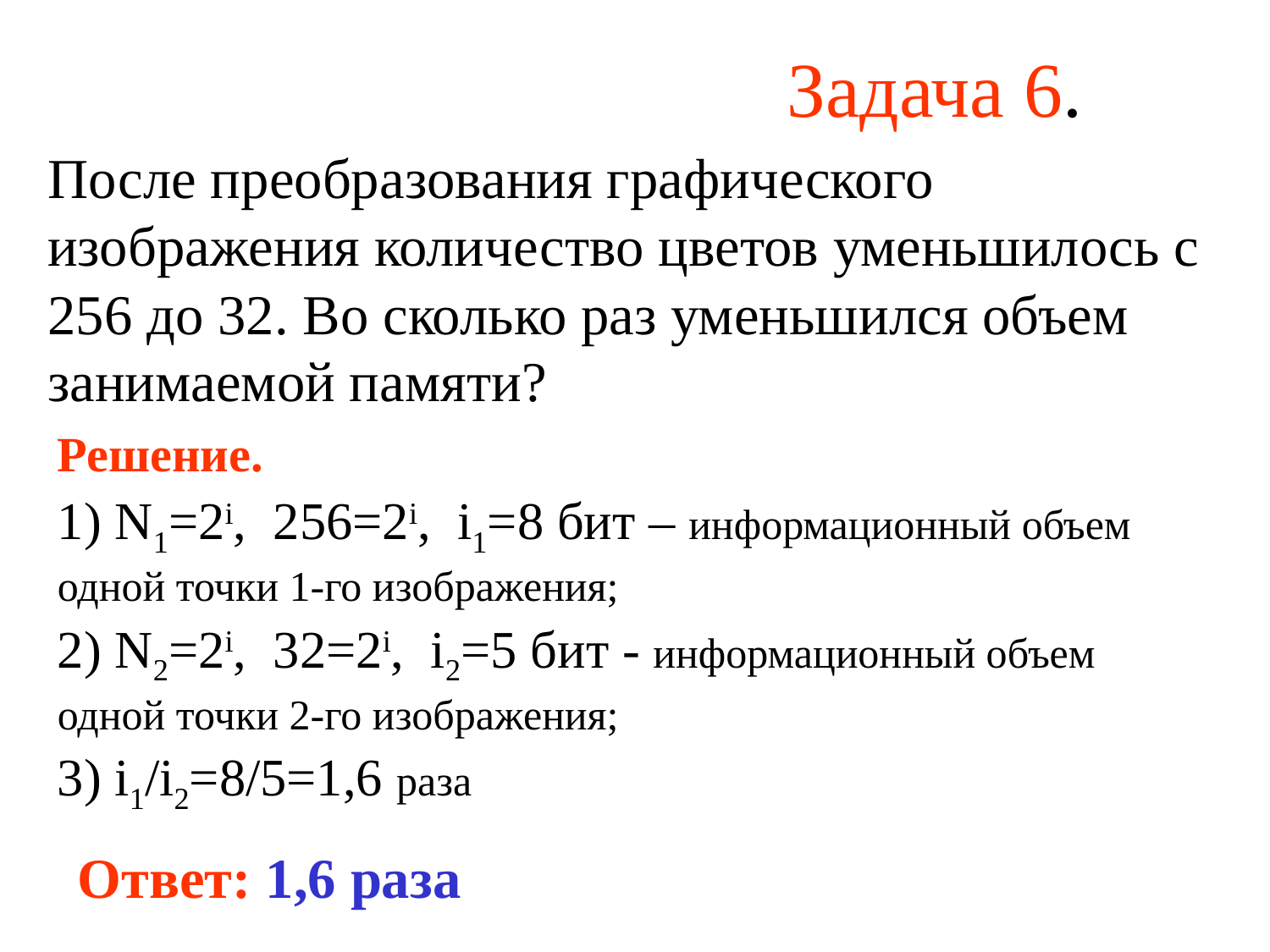

# Задача 6.
После преобразования графического изображения количество цветов уменьшилось с 256 до 32. Во сколько раз уменьшился объем занимаемой памяти?

Решение.
1) N1=2i,  256=2i,  i1=8 бит – информационный объем одной точки 1-го изображения;
2) N2=2i,  32=2i,  i2=5 бит - информационный объем одной точки 2-го изображения;
3) i1/i2=8/5=1,6 раза
Ответ: 1,6 раза